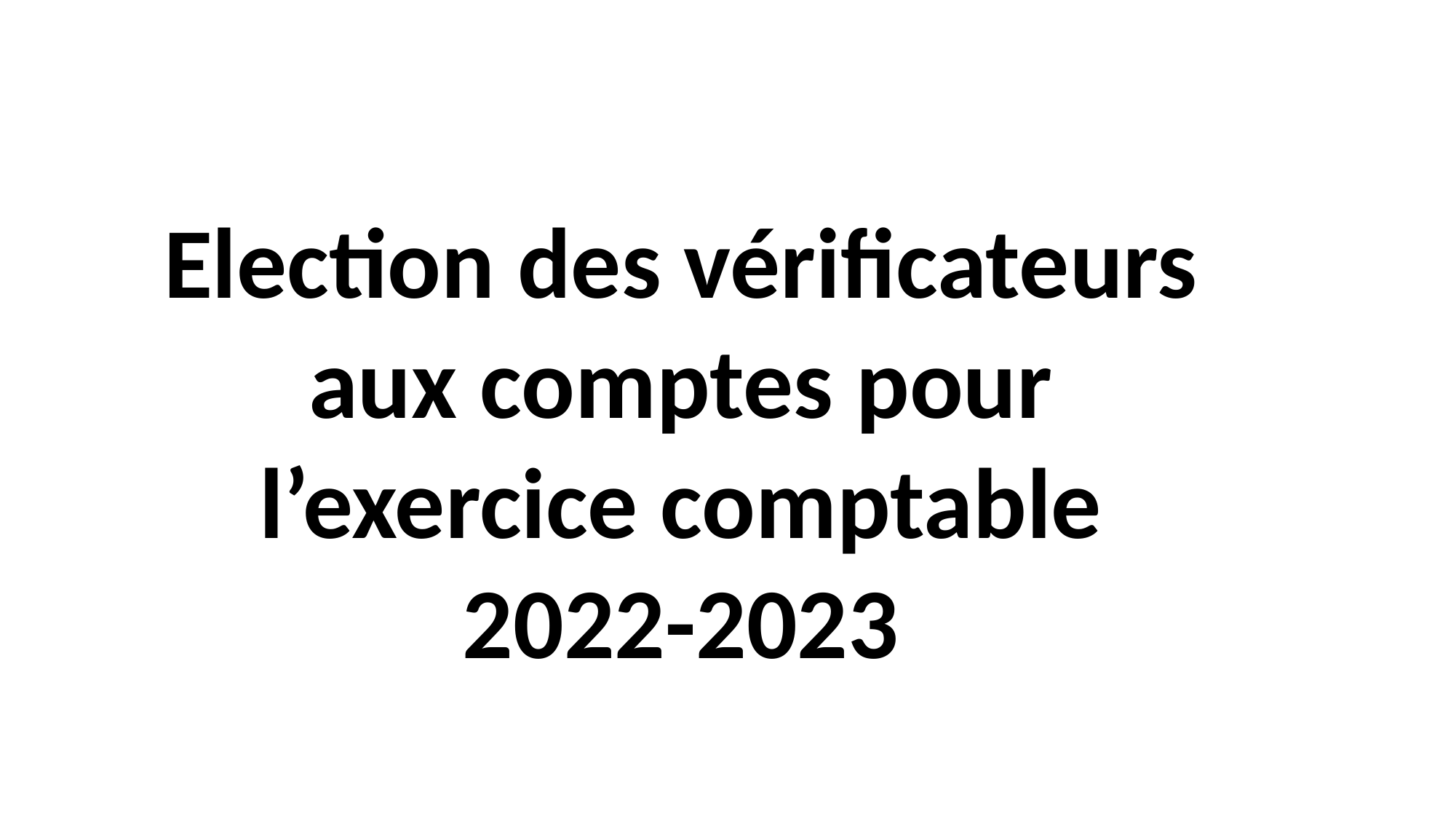

Election des vérificateurs aux comptes pour l’exercice comptable 2022-2023